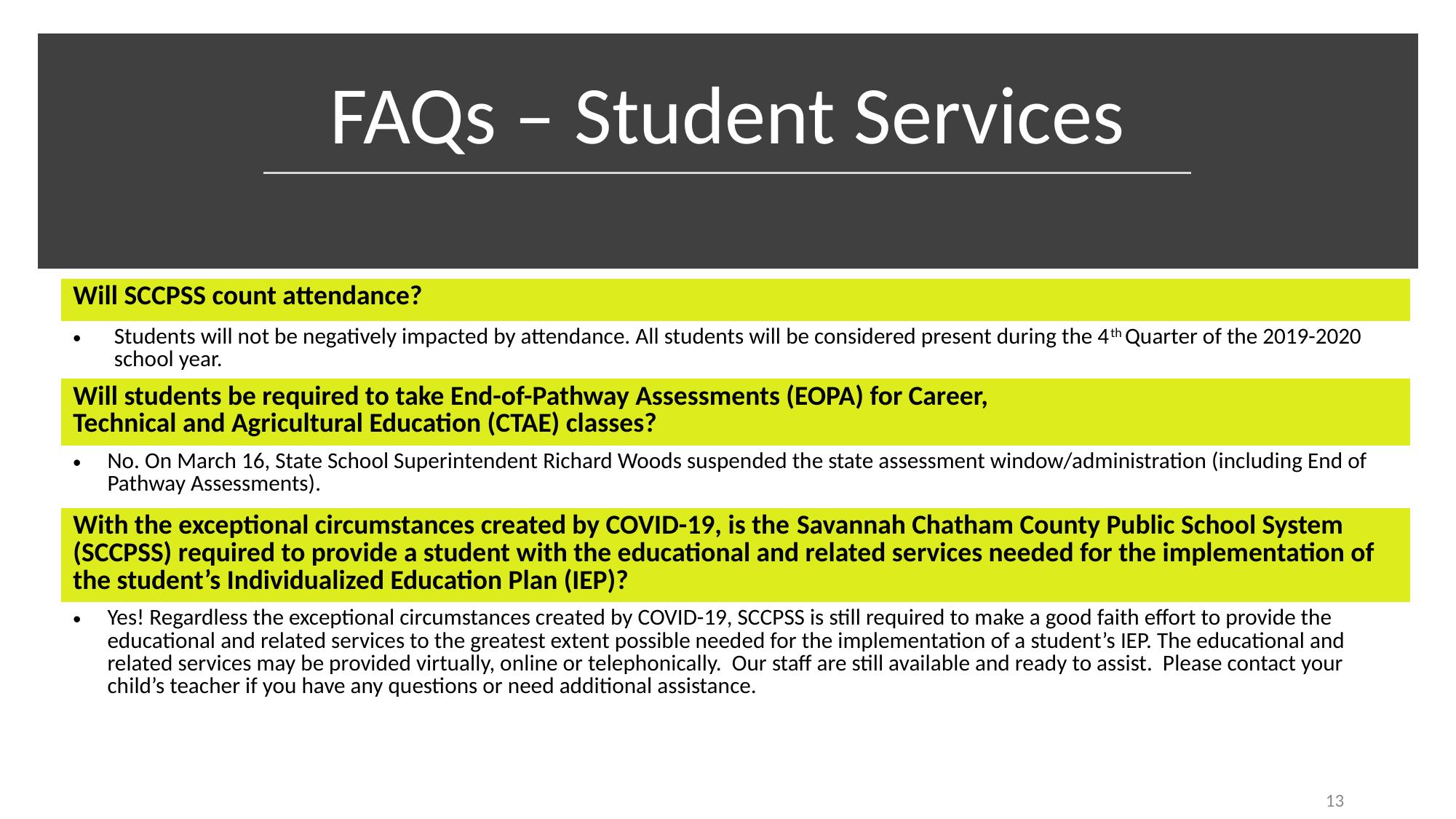

# FAQs – Student Services
| Will SCCPSS count attendance? |
| --- |
| Students will not be negatively impacted by attendance. All students will be considered present during the 4th Quarter of the 2019-2020 school year. |
| Will students be required to take End-of-Pathway Assessments (EOPA) for Career, Technical and Agricultural Education (CTAE) classes? |
| No. On March 16, State School Superintendent Richard Woods suspended the state assessment window/administration (including End of Pathway Assessments). |
| With the exceptional circumstances created by COVID-19, is the Savannah Chatham County Public School System (SCCPSS) required to provide a student with the educational and related services needed for the implementation of the student’s Individualized Education Plan (IEP)? |
| Yes! Regardless the exceptional circumstances created by COVID-19, SCCPSS is still required to make a good faith effort to provide the educational and related services to the greatest extent possible needed for the implementation of a student’s IEP. The educational and related services may be provided virtually, online or telephonically. Our staff are still available and ready to assist. Please contact your child’s teacher if you have any questions or need additional assistance. |
13